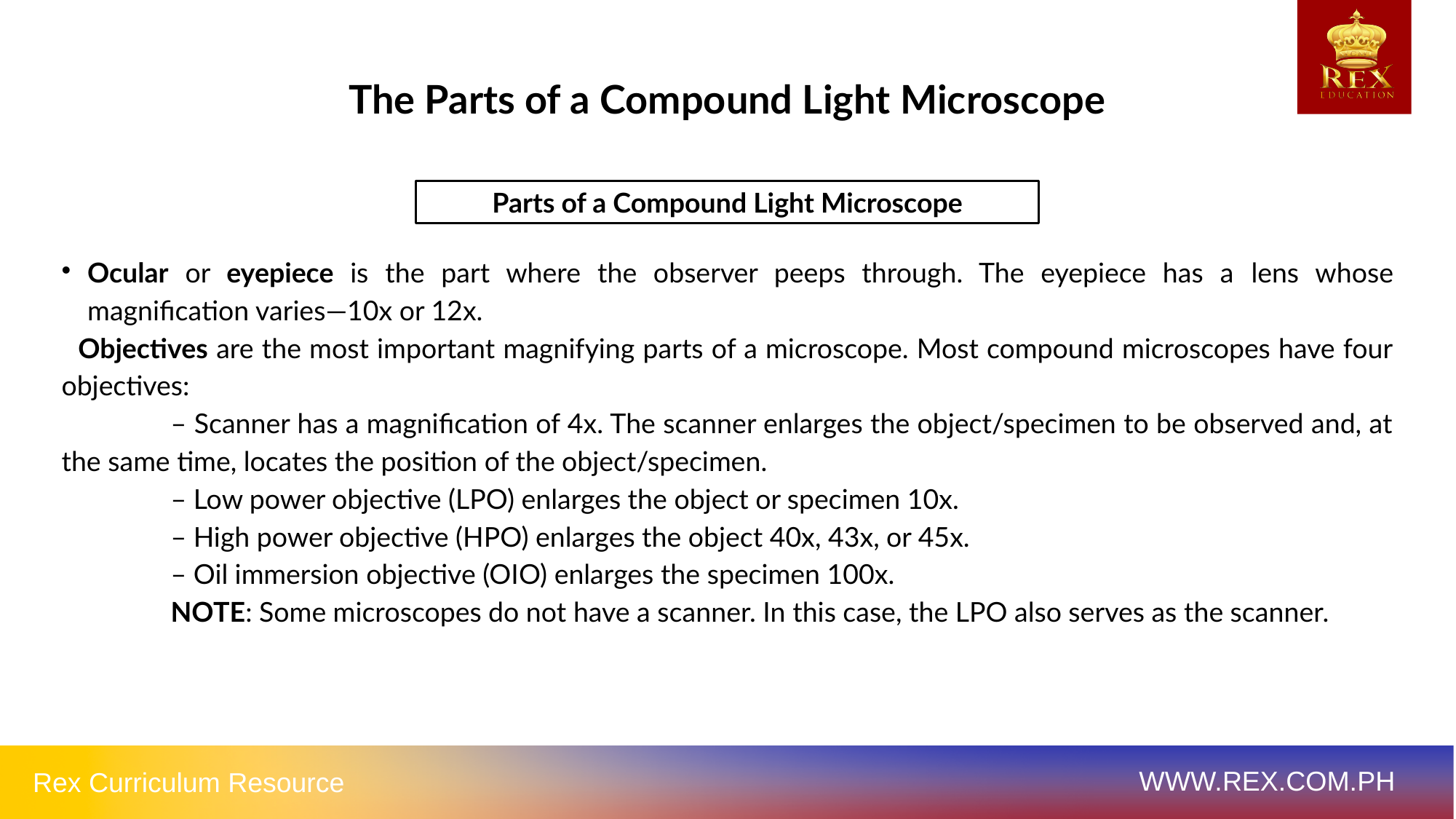

The Parts of a Compound Light Microscope
Parts of a Compound Light Microscope
Ocular or eyepiece is the part where the observer peeps through. The eyepiece has a lens whose magnification varies—10x or 12x.
  Objectives are the most important magnifying parts of a microscope. Most compound microscopes have four objectives:
	– Scanner has a magnification of 4x. The scanner enlarges the object/specimen to be observed and, at the same time, locates the position of the object/specimen.
	– Low power objective (LPO) enlarges the object or specimen 10x.
	– High power objective (HPO) enlarges the object 40x, 43x, or 45x.
	– Oil immersion objective (OIO) enlarges the specimen 100x.
	NOTE: Some microscopes do not have a scanner. In this case, the LPO also serves as the scanner.